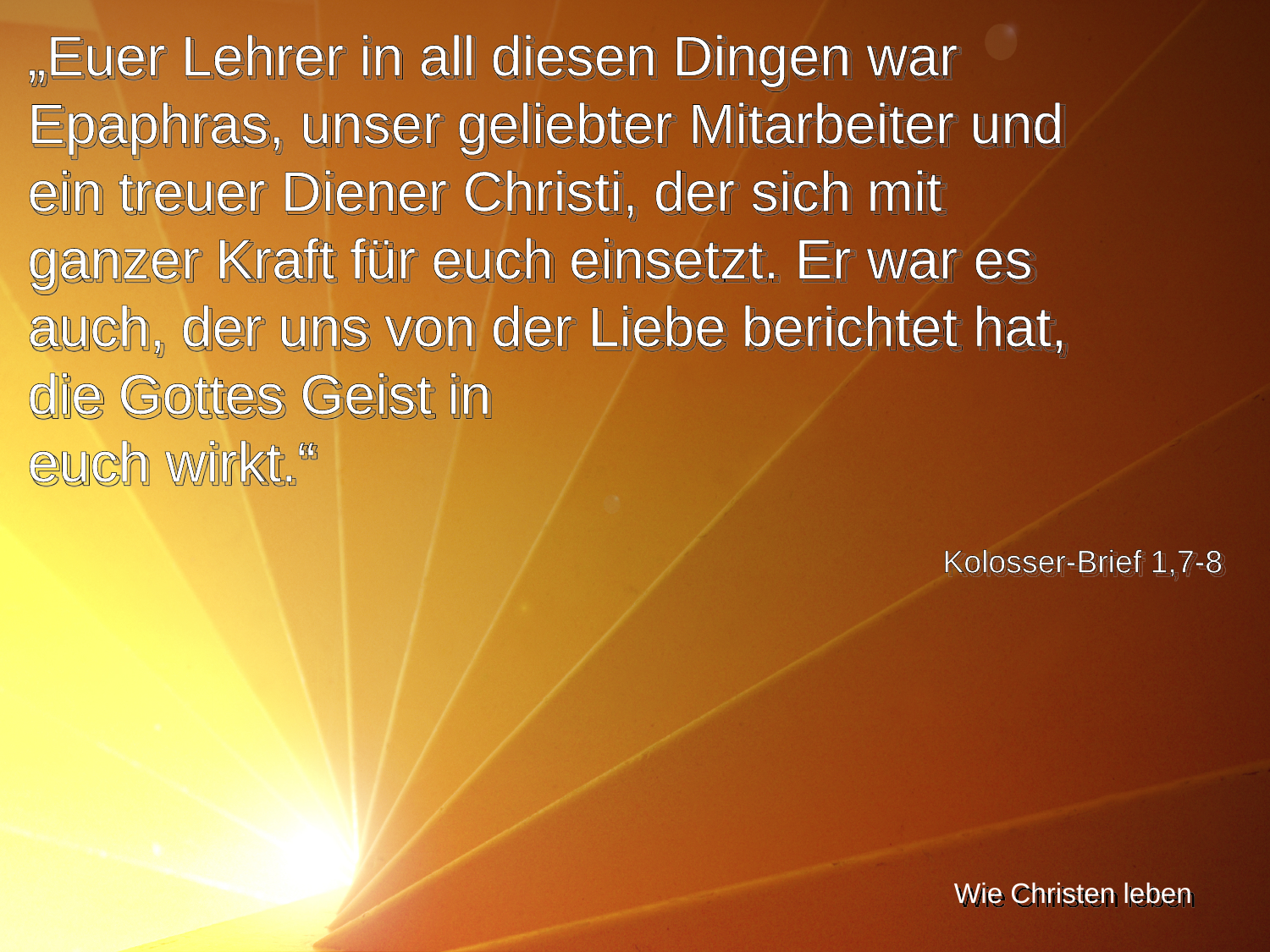

„Euer Lehrer in all diesen Dingen war Epaphras, unser geliebter Mitarbeiter und ein treuer Diener Christi, der sich mit ganzer Kraft für euch einsetzt. Er war es auch, der uns von der Liebe berichtet hat, die Gottes Geist in
euch wirkt.“
Kolosser-Brief 1,7-8
Wie Christen leben